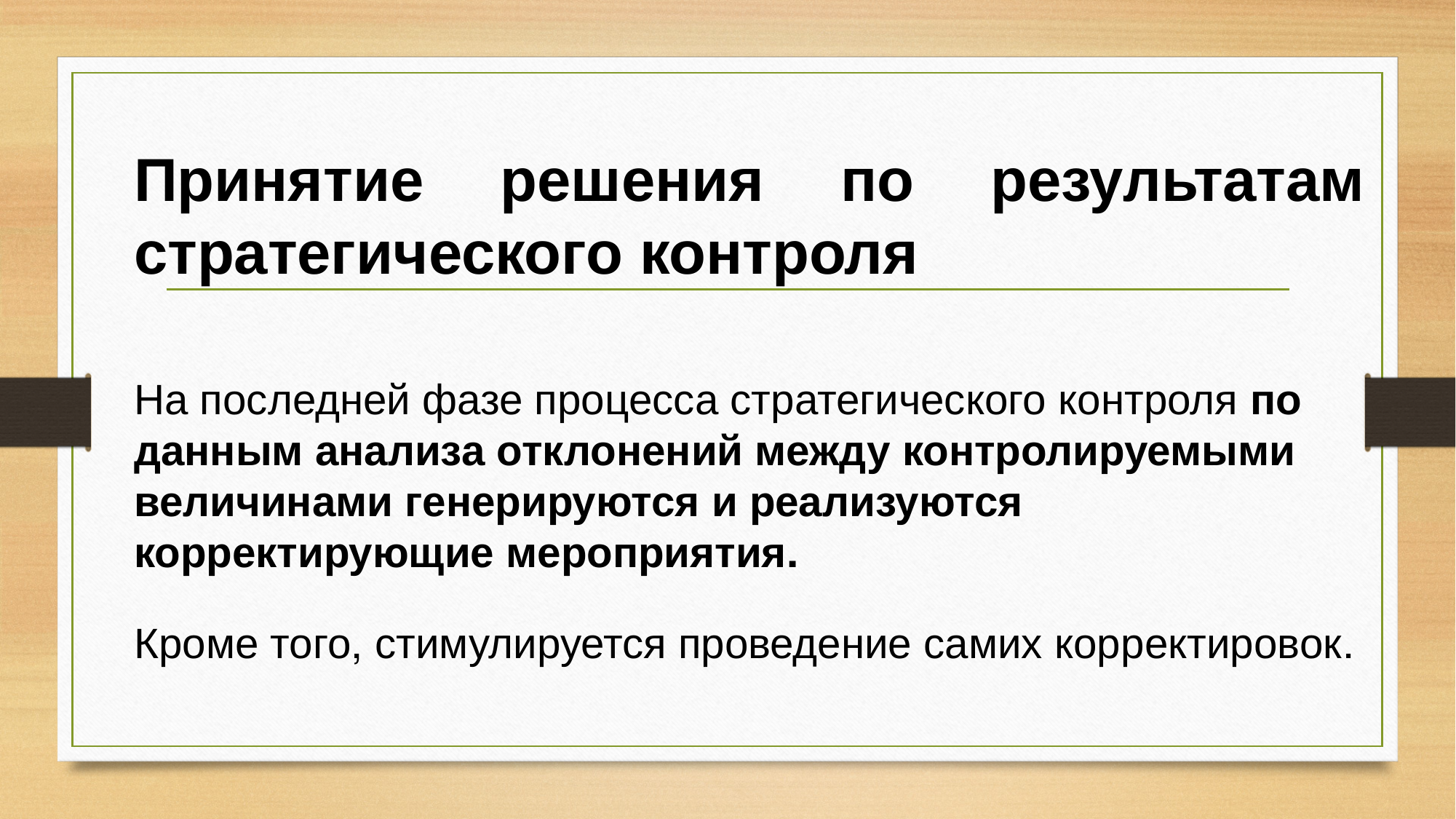

Принятие решения по результатам стратегического контроля
На последней фазе процесса стратегического контроля по данным анализа отклонений между контролируемыми величинами генерируются и реализуются корректирующие мероприятия.
Кроме того, стимулируется проведение самих корректировок.